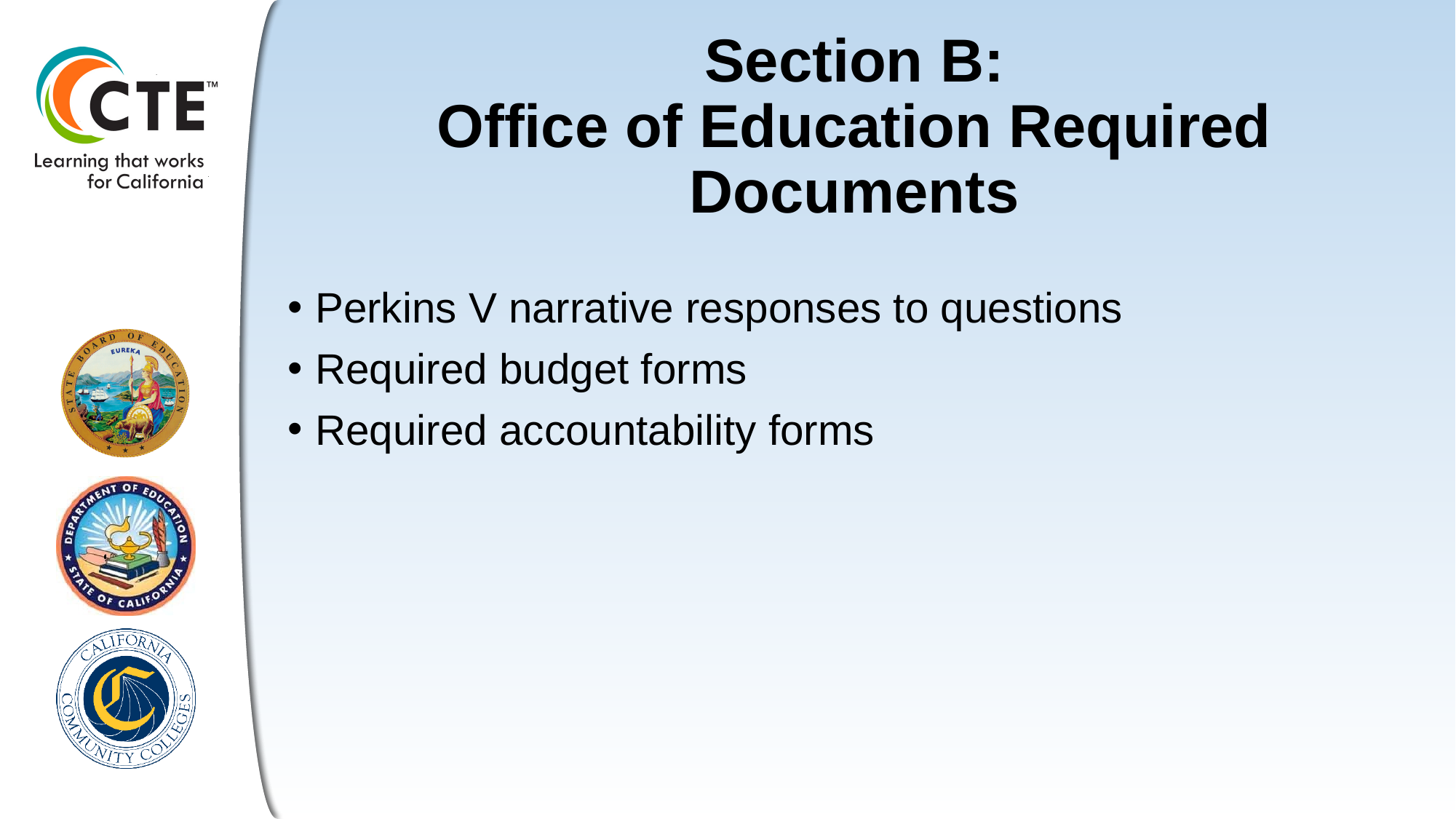

# Section B: Office of Education Required Documents
Perkins V narrative responses to questions
Required budget forms
Required accountability forms